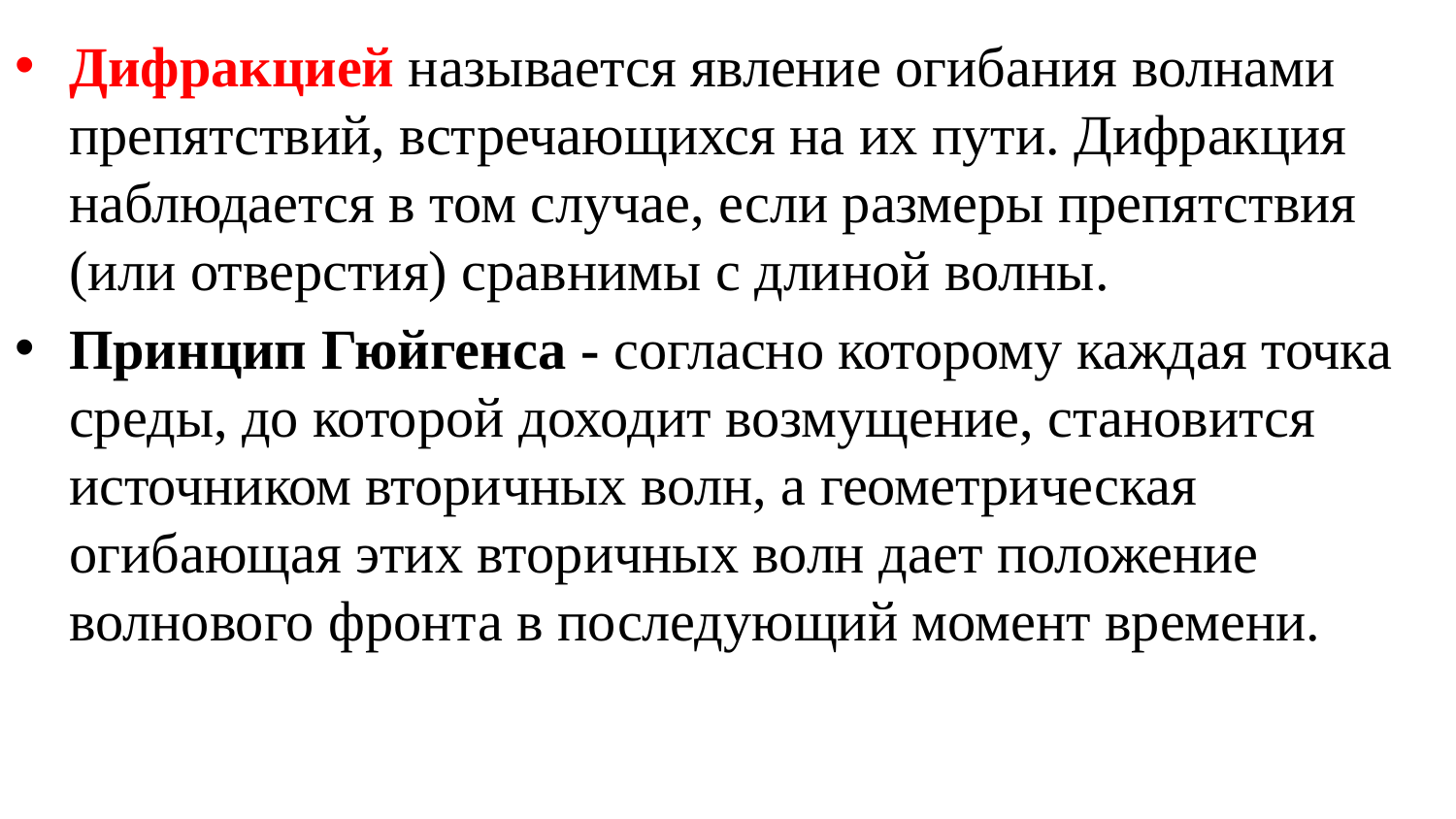

Дифракцией называется явление огибания волнами препятствий, встречающихся на их пути. Дифракция наблюдается в том случае, если размеры препятствия (или отверстия) сравнимы с длиной волны.
Принцип Гюйгенса - согласно которому каждая точка среды, до которой доходит возмущение, становится источником вторичных волн, а геометрическая огибающая этих вторичных волн дает положение волнового фронта в последующий момент времени.